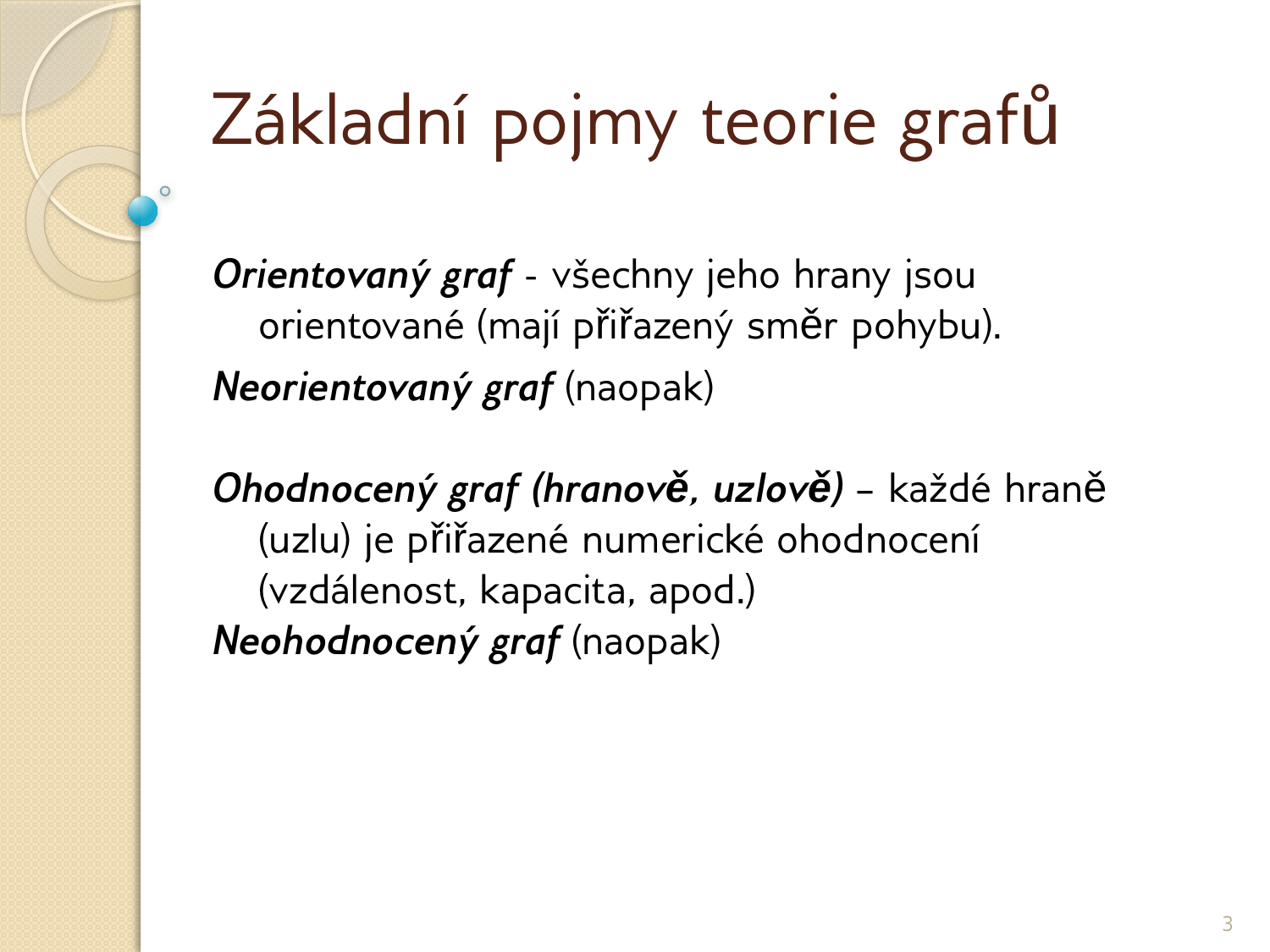

# Základní pojmy teorie grafů

Orientovaný graf - všechny jeho hrany jsou orientované (mají přiřazený směr pohybu).
Neorientovaný graf (naopak)

Ohodnocený graf (hranově, uzlově) – každé hraně (uzlu) je přiřazené numerické ohodnocení (vzdálenost, kapacita, apod.)
Neohodnocený graf (naopak)

3